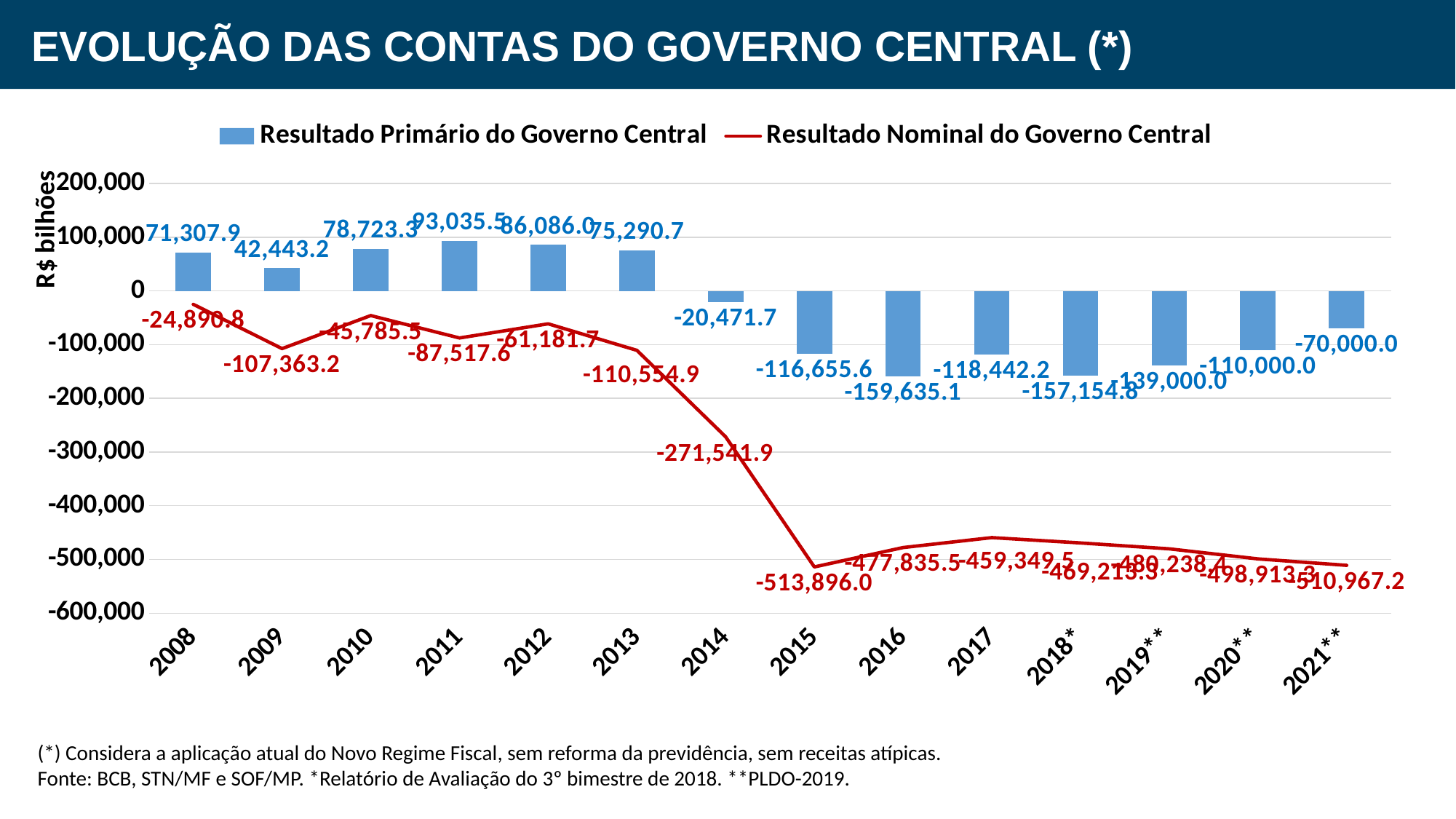

EVOLUÇÃO DAS CONTAS DO GOVERNO CENTRAL (*)

### Chart

| Category |  |  |
|---|---|---|
| 2008 | 71307.92244369938 | -24890.757692717933 |
| 2009 | 42443.213257038675 | -107363.18689179102 |
| 2010 | 78723.25571003233 | -45785.48682008309 |
| 2011 | 93035.49746230611 | -87517.5720060583 |
| 2012 | 86085.9725224748 | -61181.66008044924 |
| 2013 | 75290.7027023918 | -110554.94794774766 |
| 2014 | -20471.70409312284 | -271541.9194219777 |
| 2015 | -116655.57999379886 | -513896.0036884098 |
| 2016 | -159635.05639672218 | -477835.4983024609 |
| 2017 | -118442.20557815702 | -459349.49964720063 |
| 2018* | -157154.7515133866 | -469213.3043240573 |
| 2019** | -139000.00000000017 | -480238.40046097 |
| 2020** | -110000.0 | -498913.3040528452 |
| 2021** | -70000.0 | -510967.217061373 |
(*) Considera a aplicação atual do Novo Regime Fiscal, sem reforma da previdência, sem receitas atípicas.
Fonte: BCB, STN/MF e SOF/MP. *Relatório de Avaliação do 3º bimestre de 2018. **PLDO-2019.